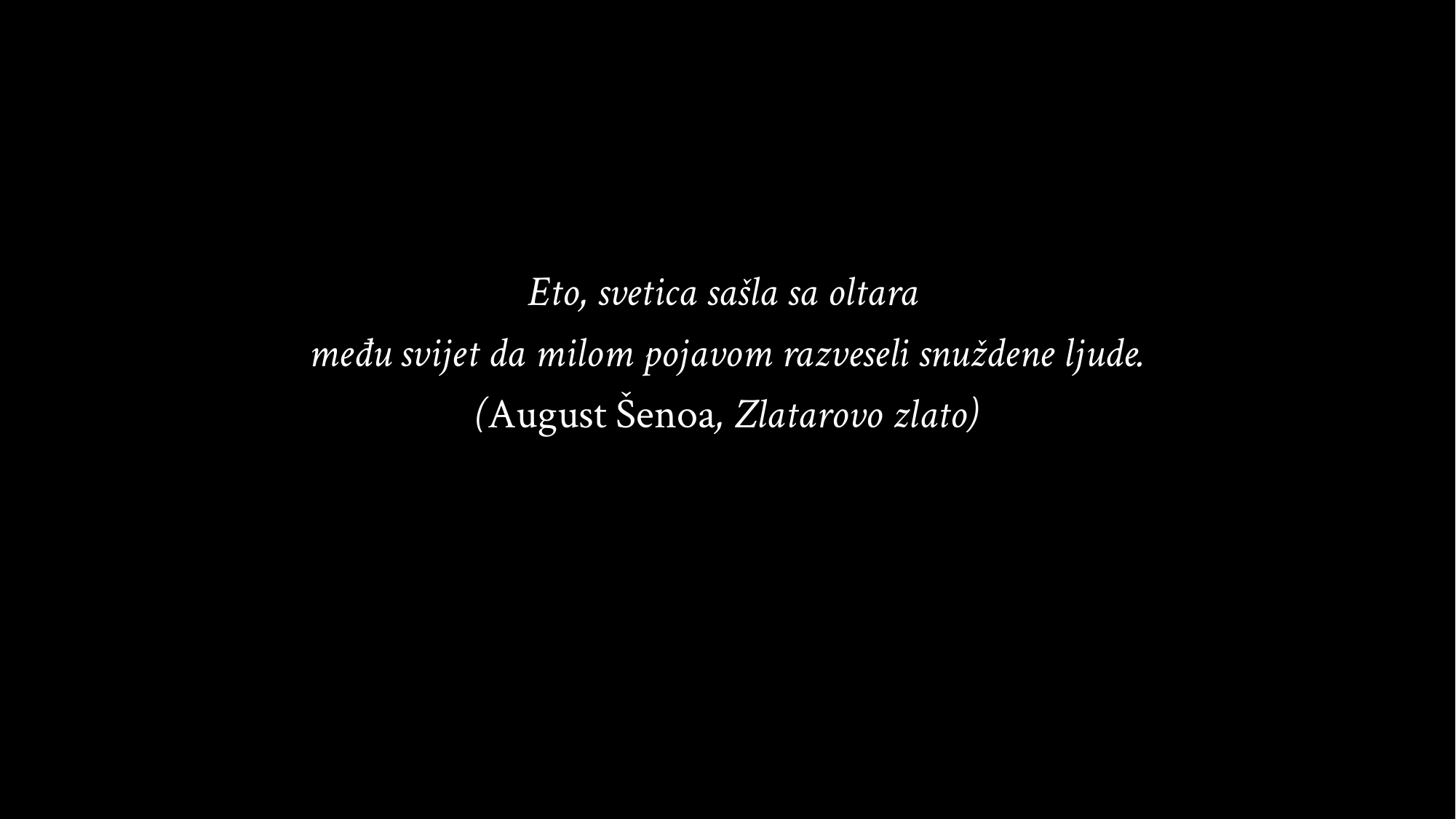

#
Eto, svetica sašla sa oltara
među svijet da milom pojavom razveseli snuždene ljude.
(August Šenoa, Zlatarovo zlato)